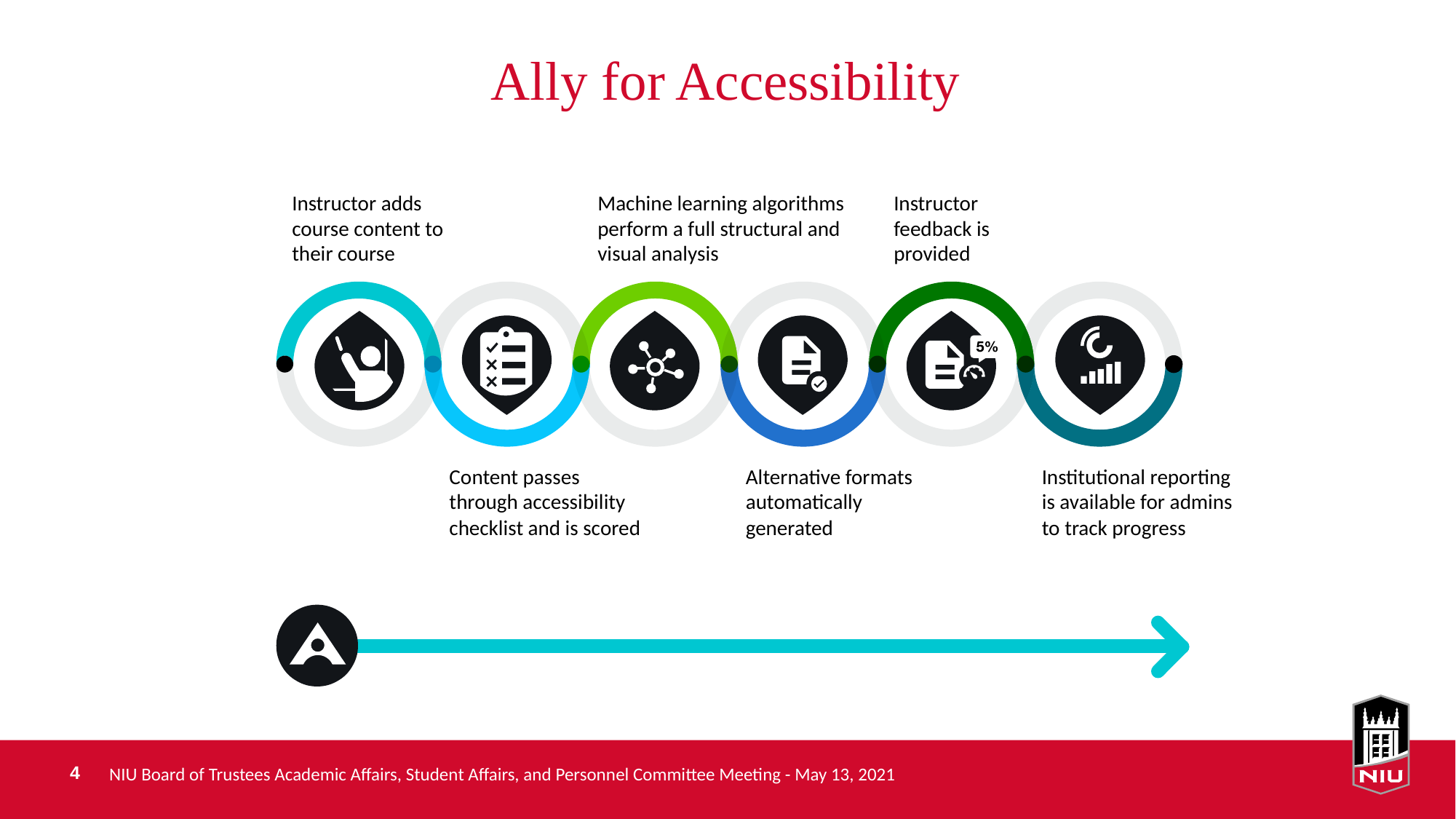

# Ally for Accessibility
Instructor adds course content to their course
Machine learning algorithms perform a full structural and visual analysis
Instructor feedback is provided

Content passes through accessibility checklist and is scored
Alternative formats automatically generated
Institutional reporting is available for admins to track progress

NIU Board of Trustees Academic Affairs, Student Affairs, and Personnel Committee Meeting - May 13, 2021
4